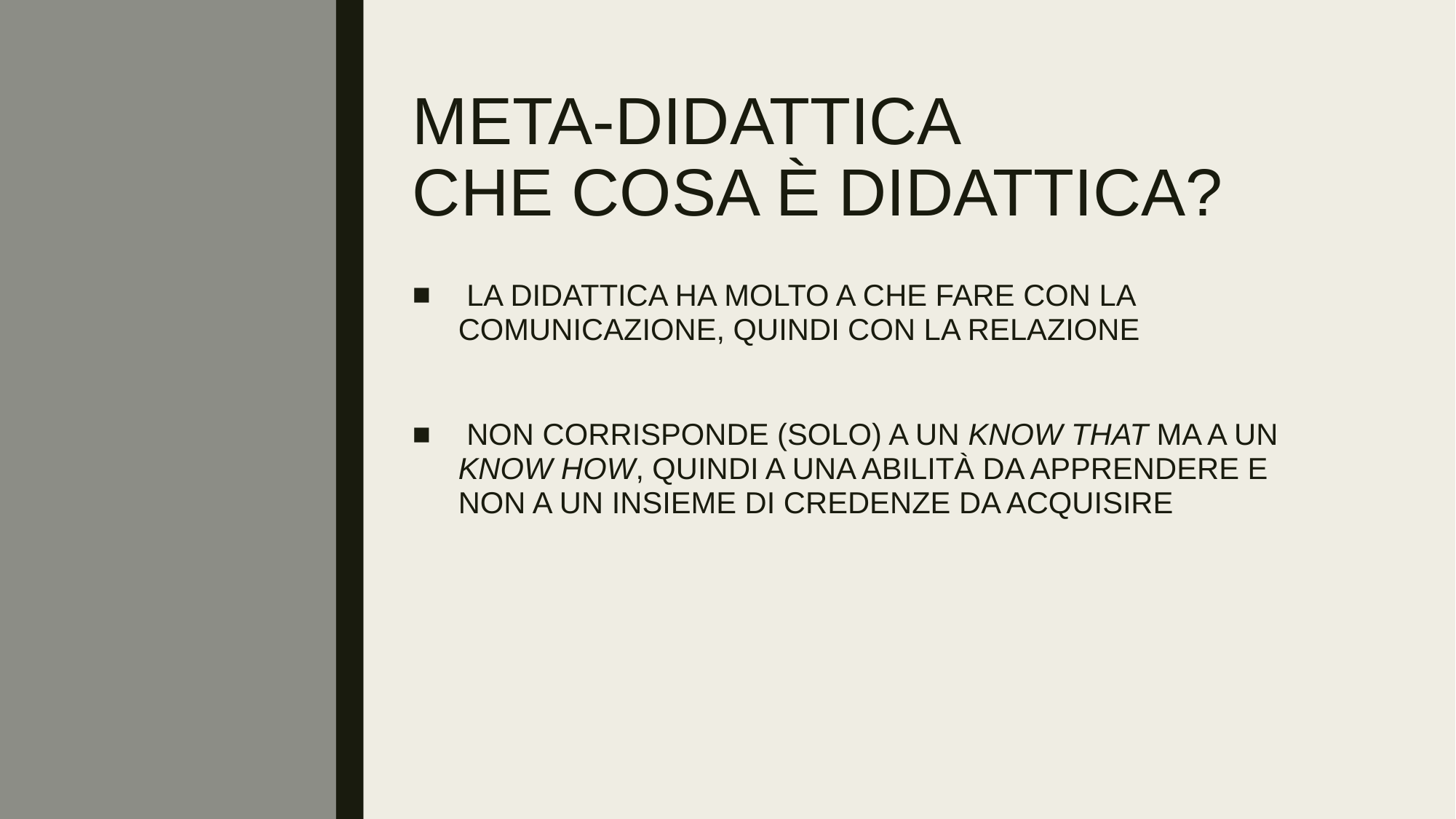

# META-DIDATTICA CHE COSA È DIDATTICA?
 LA DIDATTICA HA MOLTO A CHE FARE CON LA COMUNICAZIONE, QUINDI CON LA RELAZIONE

 NON CORRISPONDE (SOLO) A UN KNOW THAT MA A UN KNOW HOW, QUINDI A UNA ABILITÀ DA APPRENDERE E NON A UN INSIEME DI CREDENZE DA ACQUISIRE